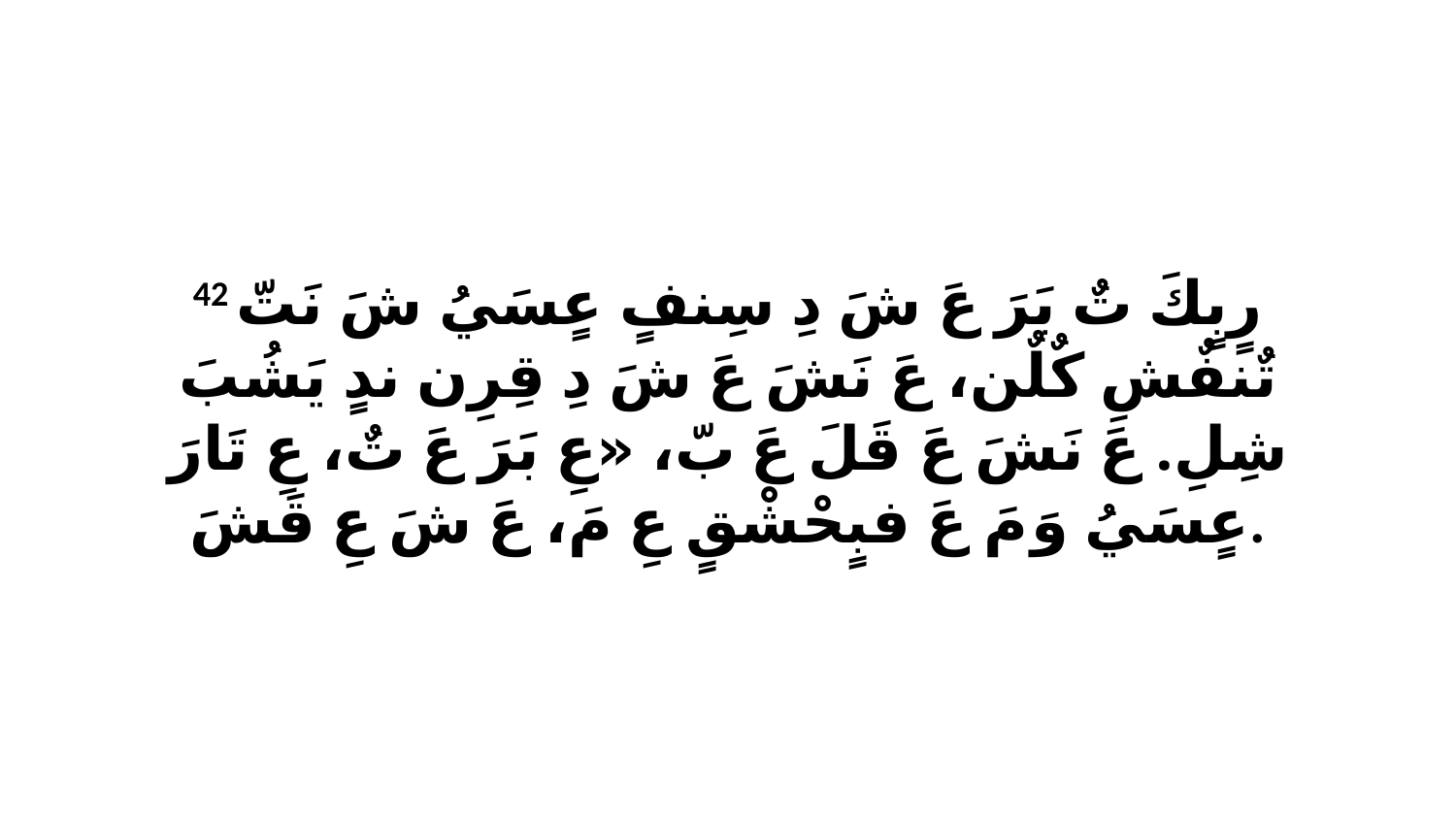

42 رٍبٍكَ تٌ بَرَ عَ شَ دِ سِنفٍ عٍسَيُ شَ نَتّ تٌنفٌشِ كٌلٌن، عَ نَشَ عَ شَ دِ قِرِن ندٍ يَشُبَ شِلِ. عَ نَشَ عَ قَلَ عَ بّ، «عِ بَرَ عَ تٌ، عِ تَارَ عٍسَيُ وَ مَ عَ فبٍحْشْقٍ عِ مَ، عَ شَ عِ قَشَ.